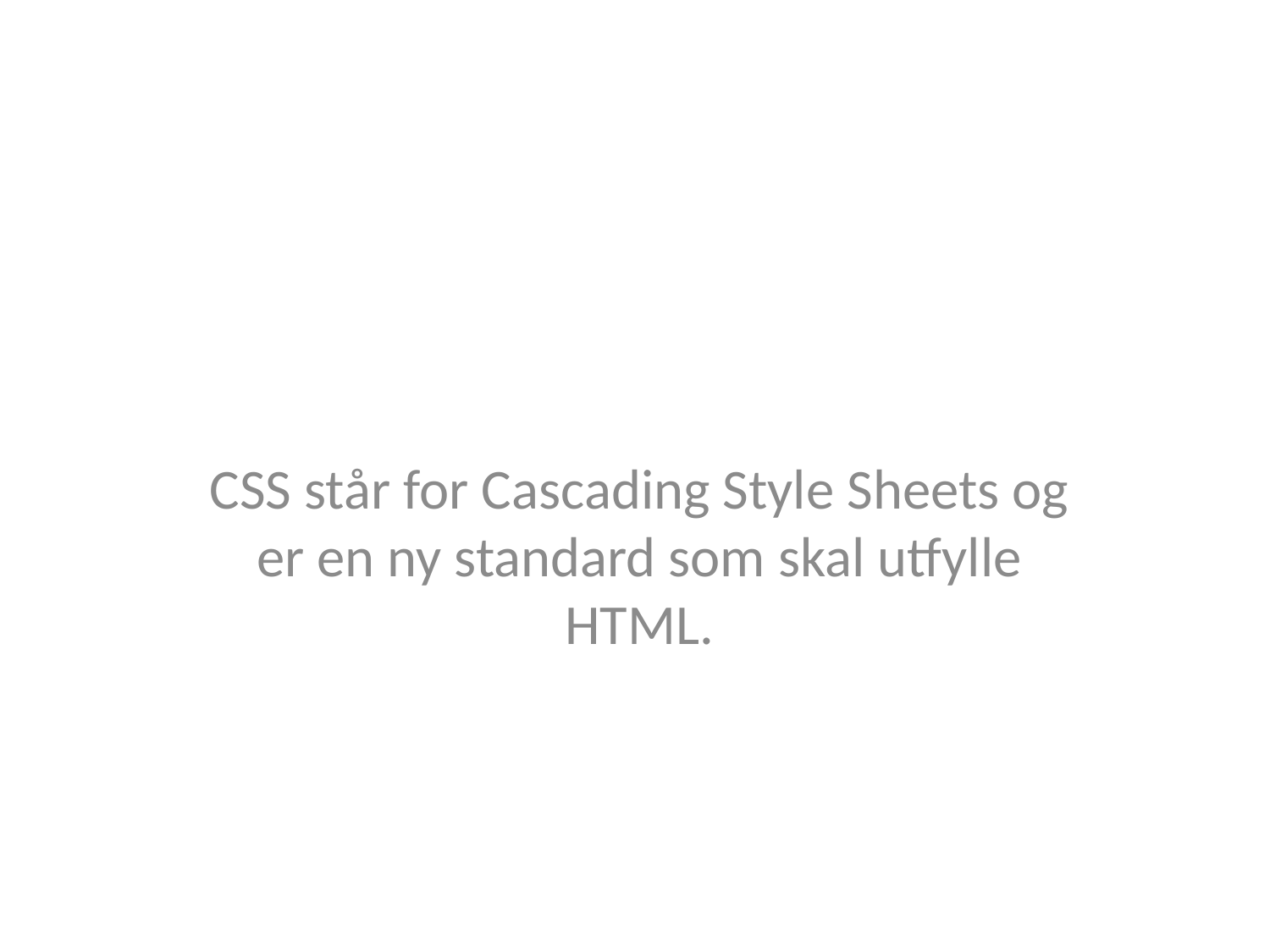

#
CSS står for Cascading Style Sheets og er en ny standard som skal utfylle HTML.